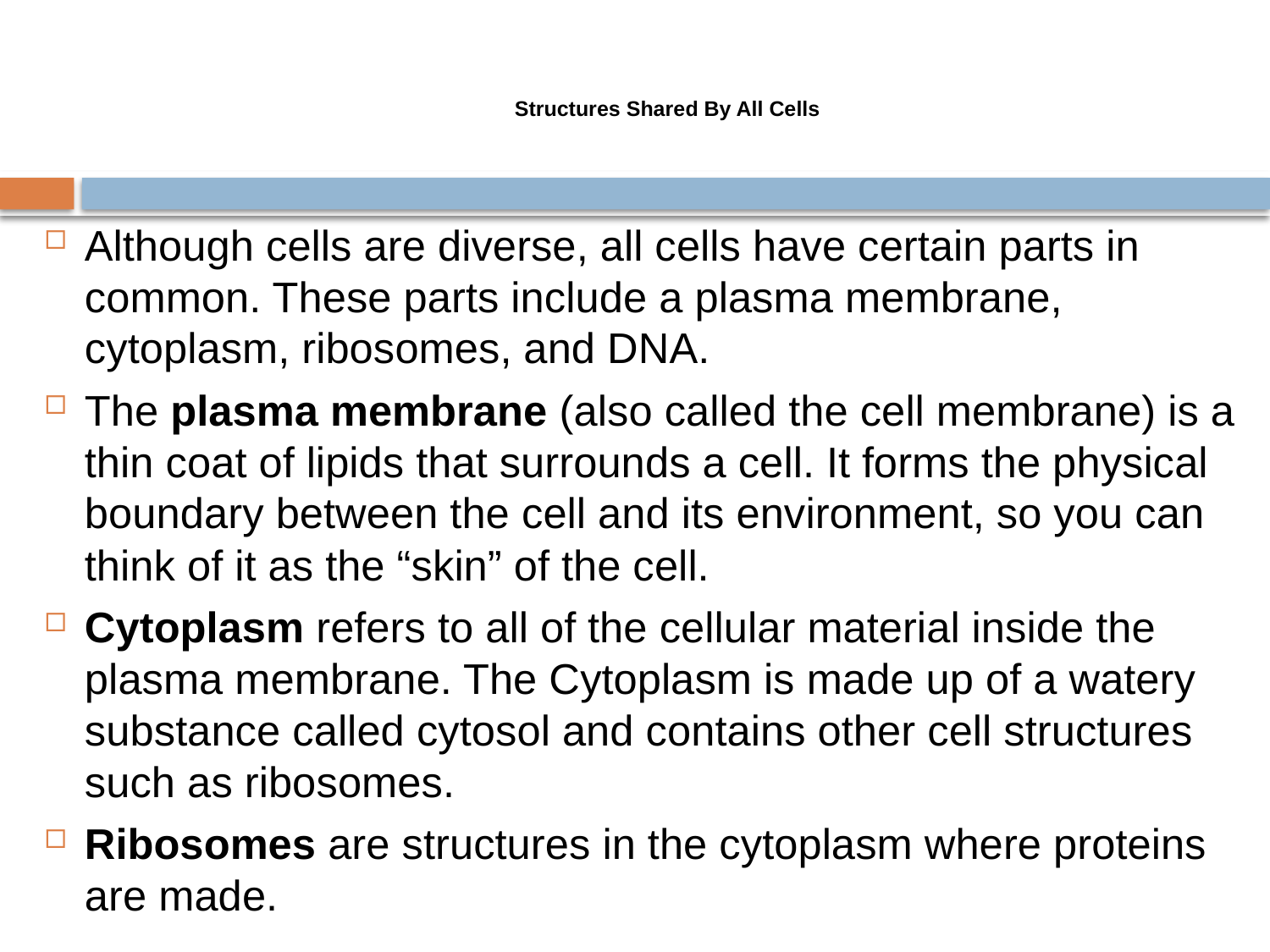

# Structures Shared By All Cells
Although cells are diverse, all cells have certain parts in common. These parts include a plasma membrane, cytoplasm, ribosomes, and DNA.
The plasma membrane (also called the cell membrane) is a thin coat of lipids that surrounds a cell. It forms the physical boundary between the cell and its environment, so you can think of it as the “skin” of the cell.
Cytoplasm refers to all of the cellular material inside the plasma membrane. The Cytoplasm is made up of a watery substance called cytosol and contains other cell structures such as ribosomes.
Ribosomes are structures in the cytoplasm where proteins are made.